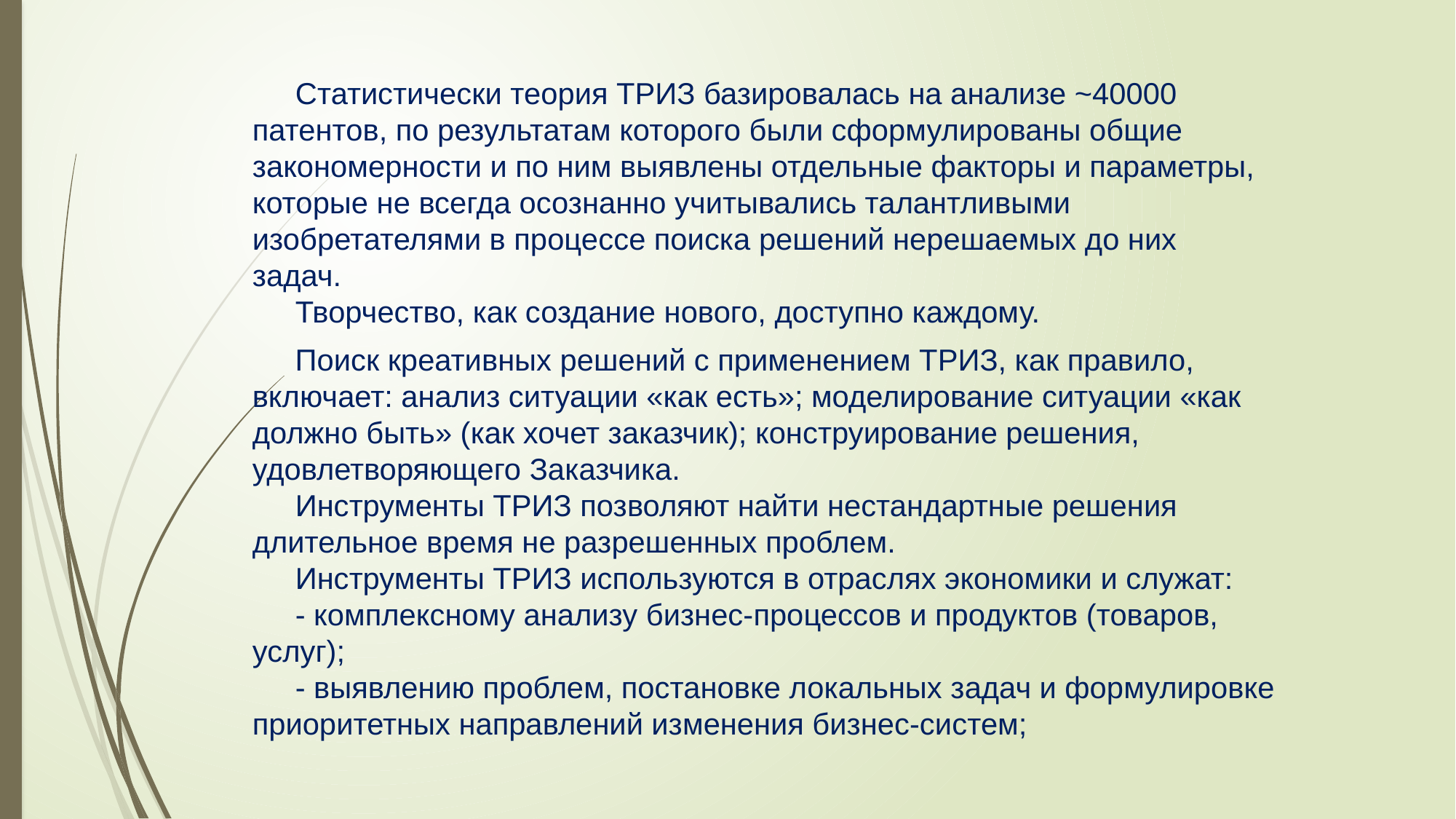

Статистически теория ТРИЗ базировалась на анализе ~40000 патентов, по результатам которого были сформулированы общие закономерности и по ним выявлены отдельные факторы и параметры, которые не всегда осознанно учитывались талантливыми изобретателями в процессе поиска решений нерешаемых до них  задач.
Творчество, как создание нового, доступно каждому.
Поиск креативных решений с применением ТРИЗ, как правило, включает: анализ ситуации «как есть»; моделирование ситуации «как должно быть» (как хочет заказчик); конструирование решения, удовлетворяющего Заказчика.
Инструменты ТРИЗ позволяют найти нестандартные решения длительное время не разрешенных проблем.
Инструменты ТРИЗ используются в отраслях экономики и служат:
- комплексному анализу бизнес-процессов и продуктов (товаров, услуг);
- выявлению проблем, постановке локальных задач и формулировке приоритетных направлений изменения бизнес-систем;